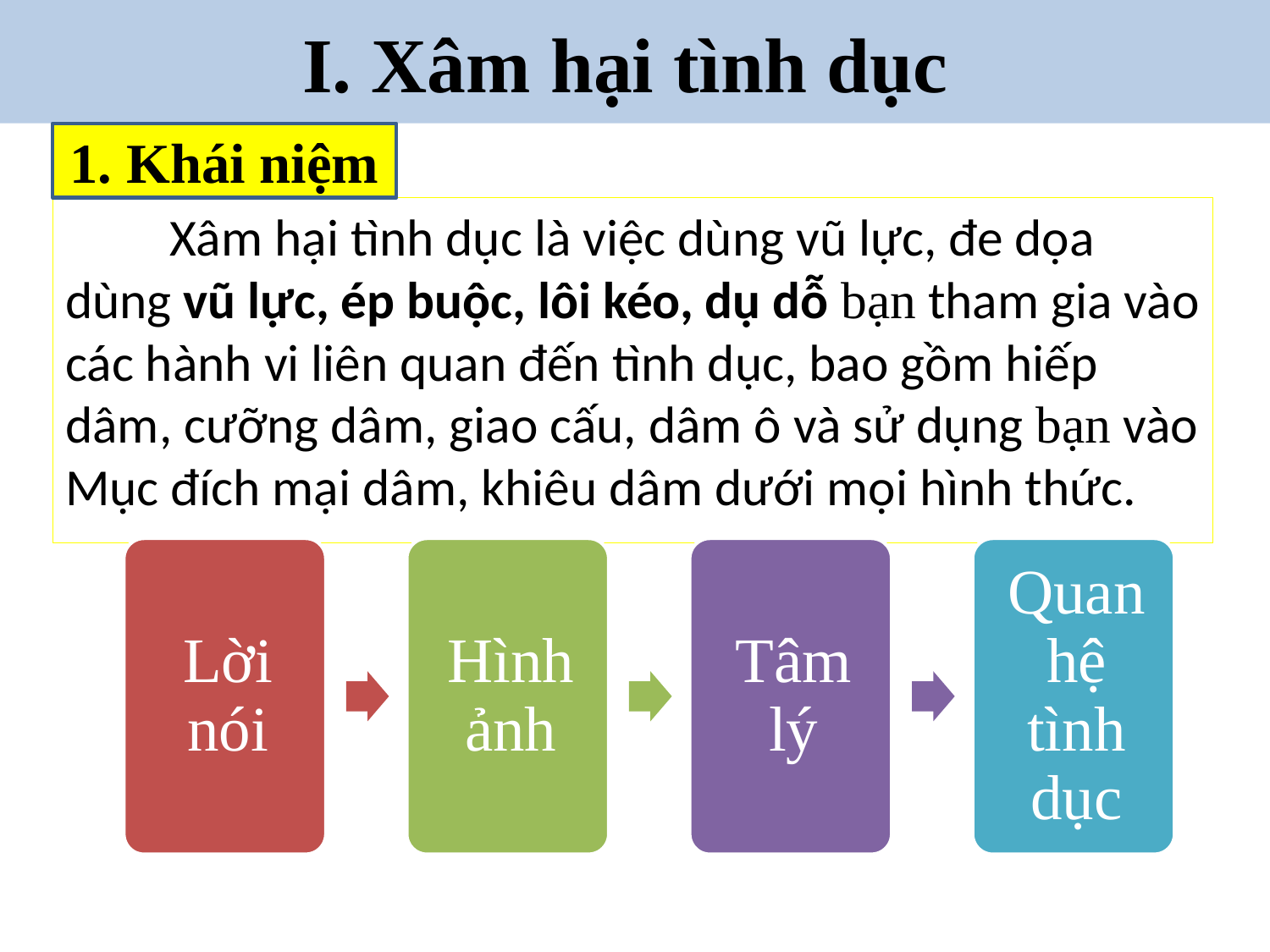

# I. Xâm hại tình dục
1. Khái niệm
	Xâm hại tình dục là việc dùng vũ lực, đe dọa dùng vũ lực, ép buộc, lôi kéo, dụ dỗ bạn tham gia vào các hành vi liên quan đến tình dục, bao gồm hiếp dâm, cưỡng dâm, giao cấu, dâm ô và sử dụng bạn vào Mục đích mại dâm, khiêu dâm dưới mọi hình thức.
Lời nói

Hình ảnh

Tâm lý

Quan hệ tình dục